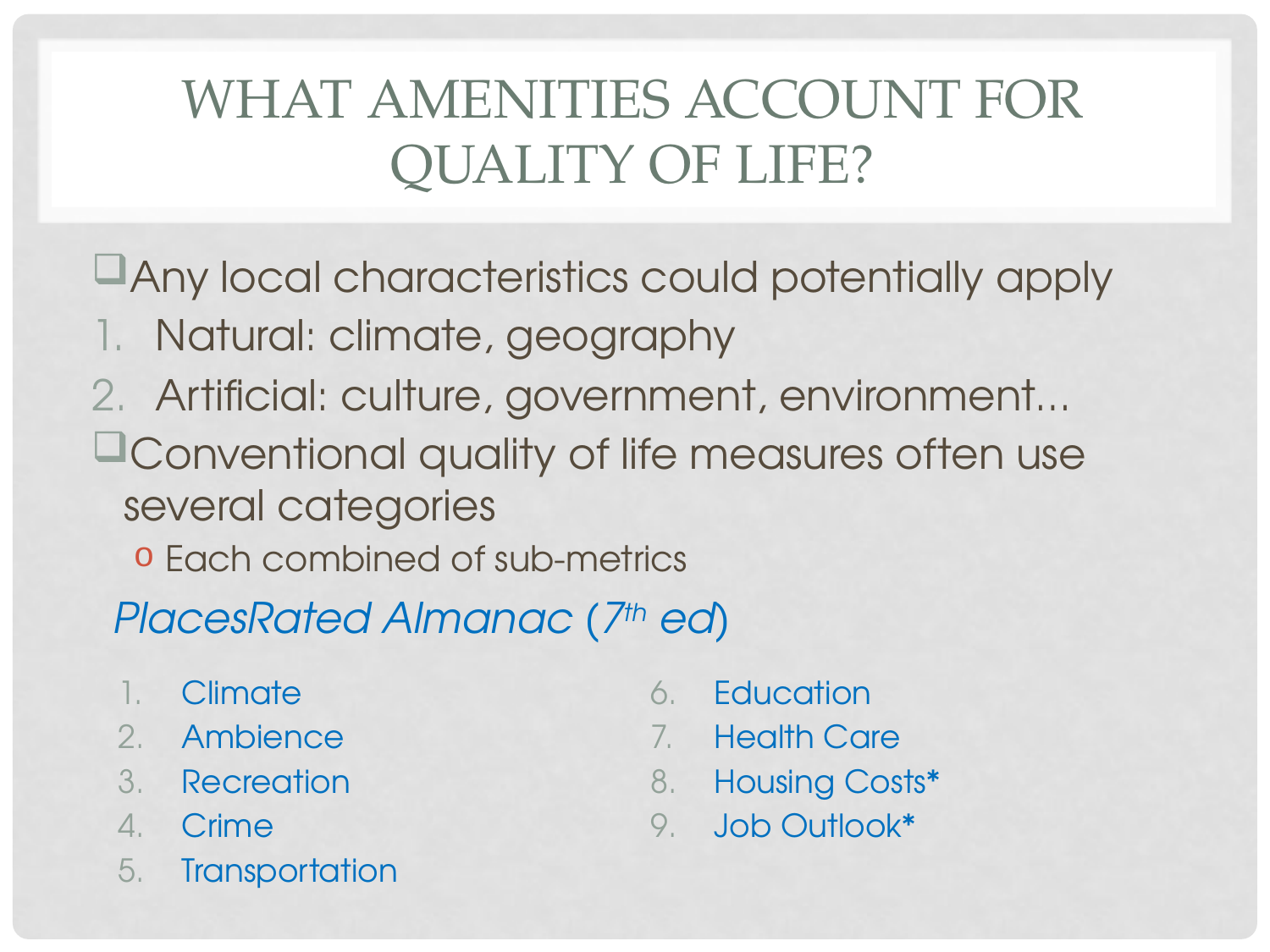

# What amenities account for quality of life?
Any local characteristics could potentially apply
Natural: climate, geography
Artificial: culture, government, environment…
Conventional quality of life measures often use several categories
Each combined of sub-metrics

PlacesRated Almanac (7th ed)
Climate
Ambience
Recreation
Crime
Transportation
Education
Health Care
Housing Costs*
Job Outlook*